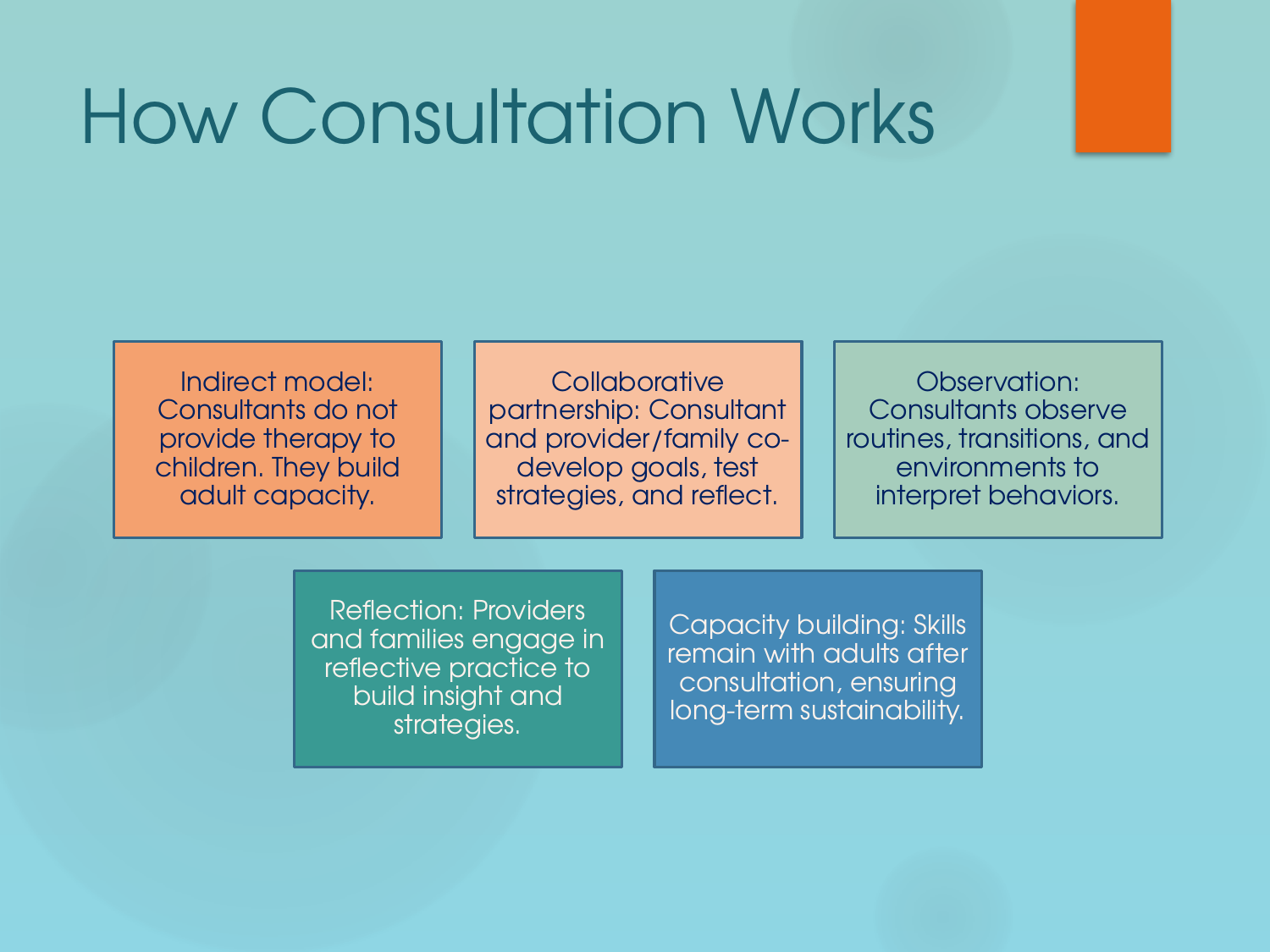

# How Consultation Works
Indirect model: Consultants do not provide therapy to children. They build adult capacity.
Collaborative partnership: Consultant and provider/family co-develop goals, test strategies, and reflect.
Observation: Consultants observe routines, transitions, and environments to interpret behaviors.
Reflection: Providers and families engage in reflective practice to build insight and strategies.
Capacity building: Skills remain with adults after consultation, ensuring long-term sustainability.